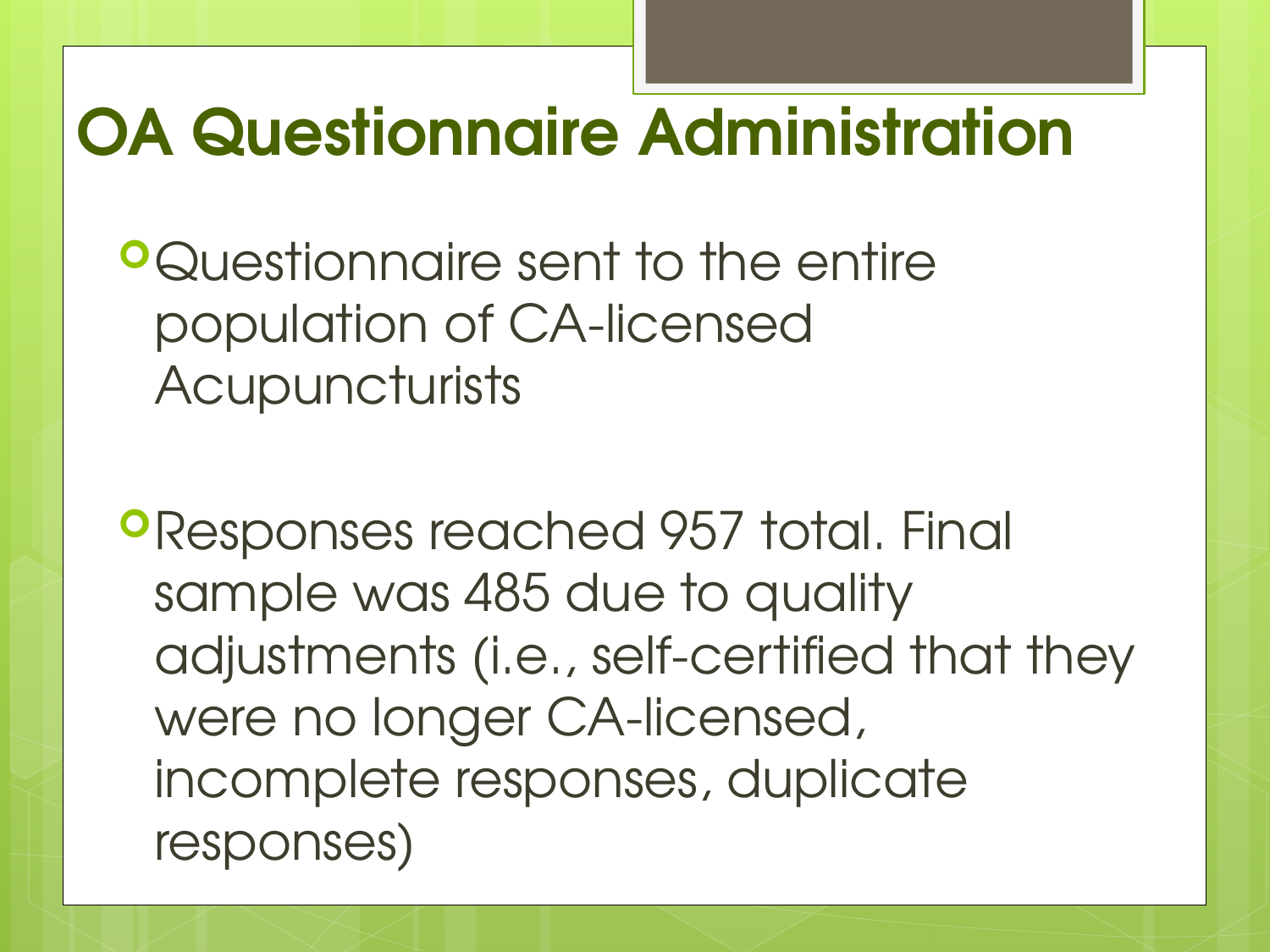

# OA Questionnaire Administration
Questionnaire sent to the entire population of CA-licensed Acupuncturists

Responses reached 957 total. Final sample was 485 due to quality adjustments (i.e., self-certified that they were no longer CA-licensed, incomplete responses, duplicate responses)